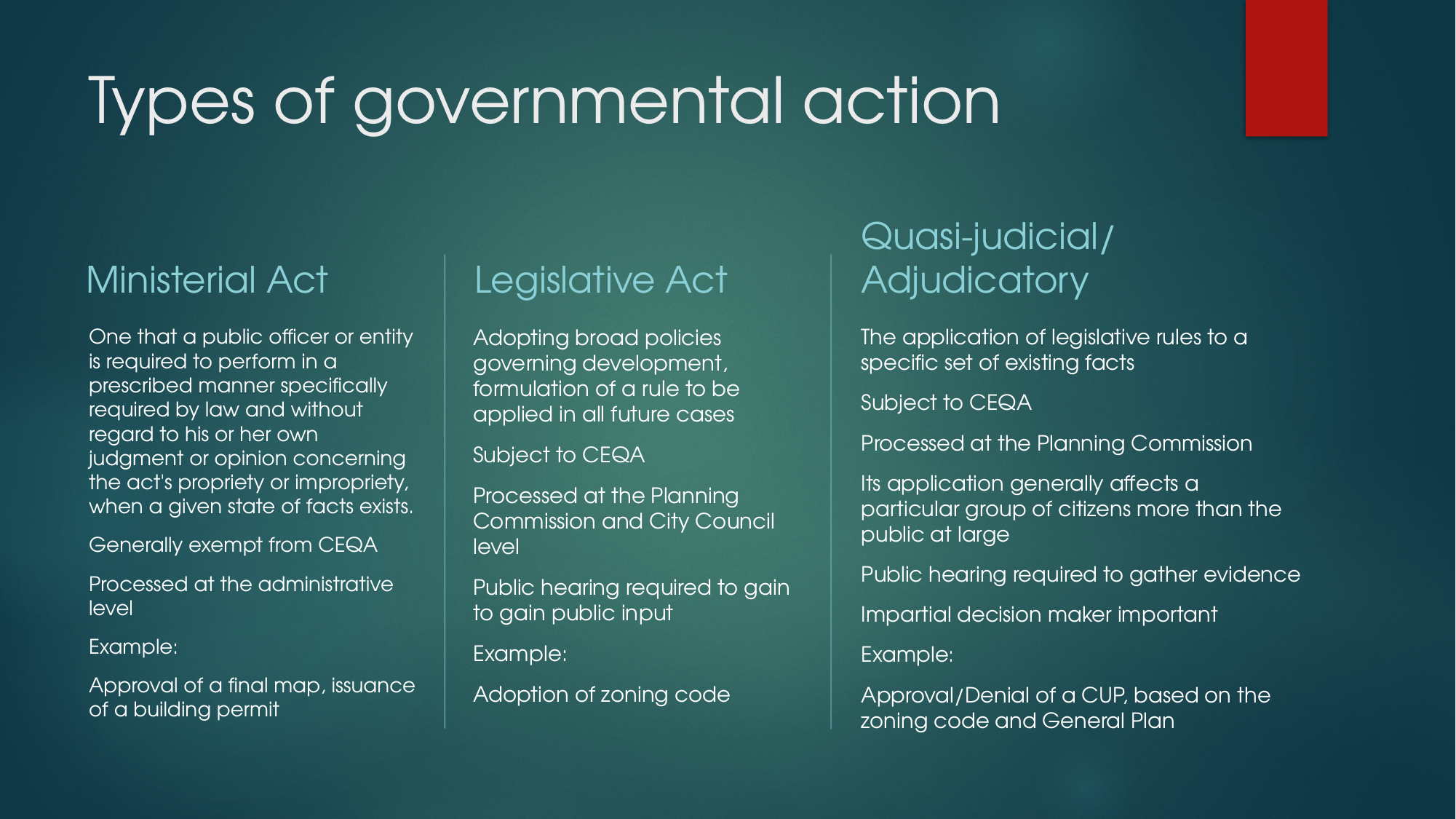

# Types of governmental action
Quasi-judicial/ Adjudicatory
Ministerial Act
Legislative Act
One that a public officer or entity is required to perform in a prescribed manner specifically required by law and without regard to his or her own judgment or opinion concerning the act's propriety or impropriety, when a given state of facts exists.
Generally exempt from CEQA
Processed at the administrative level
Example:
Approval of a final map, issuance of a building permit

Adopting broad policies governing development, formulation of a rule to be applied in all future cases
Subject to CEQA
Processed at the Planning Commission and City Council level
Public hearing required to gain to gain public input
Example:
Adoption of zoning code

The application of legislative rules to a specific set of existing facts
Subject to CEQA
Processed at the Planning Commission
Its application generally affects a particular group of citizens more than the public at large
Public hearing required to gather evidence
Impartial decision maker important
Example:
Approval/Denial of a CUP, based on the zoning code and General Plan